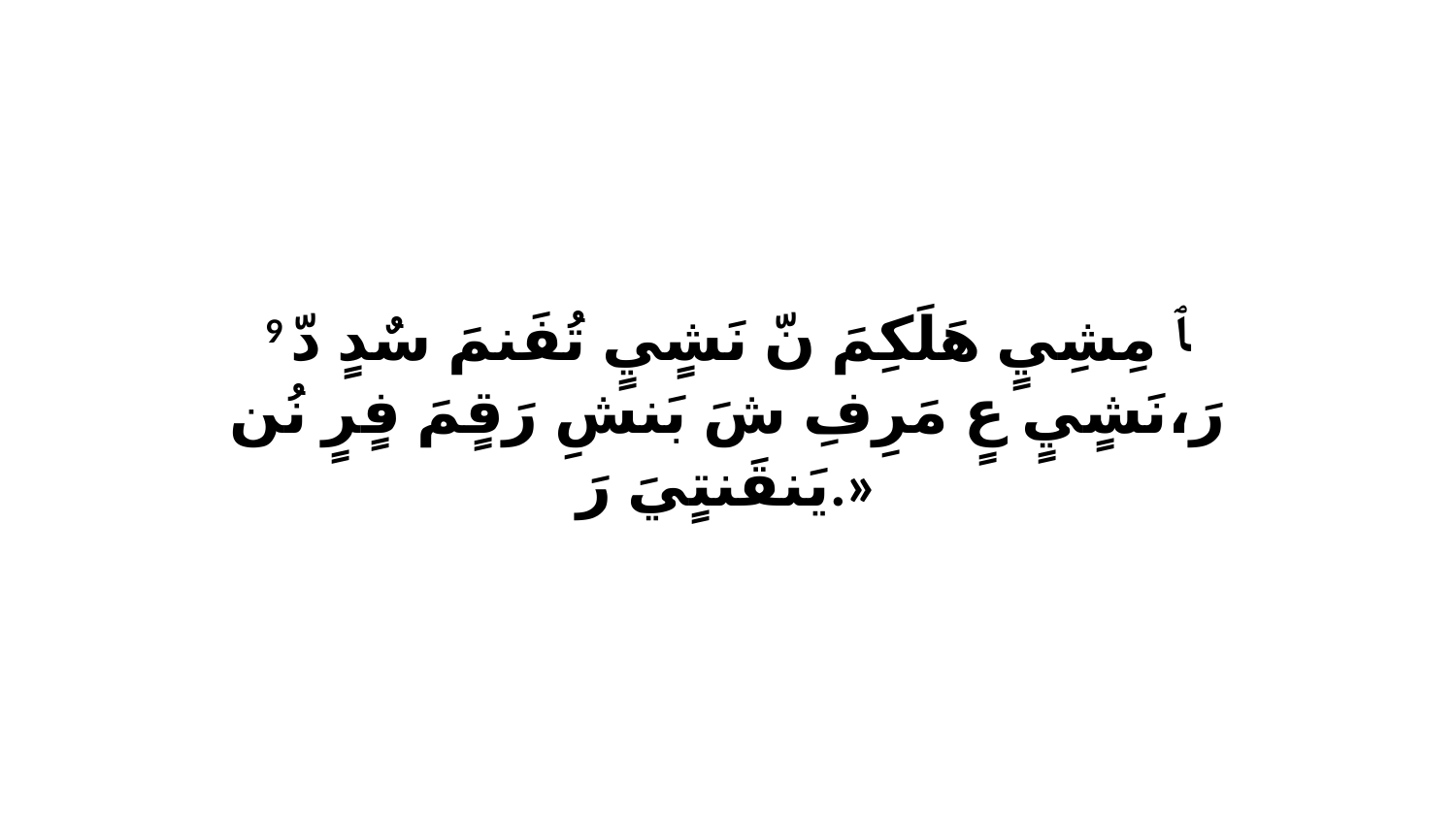

9 ﭑ مِشِيٍ هَلَكِمَ نّ نَشٍيٍ تُفَنمَ سٌدٍ دّ رَ،نَشٍيٍ عٍ مَرِفِ شَ بَنشِ رَقٍمَ فٍرٍ نُن يَنقَنتٍيَ رَ.»